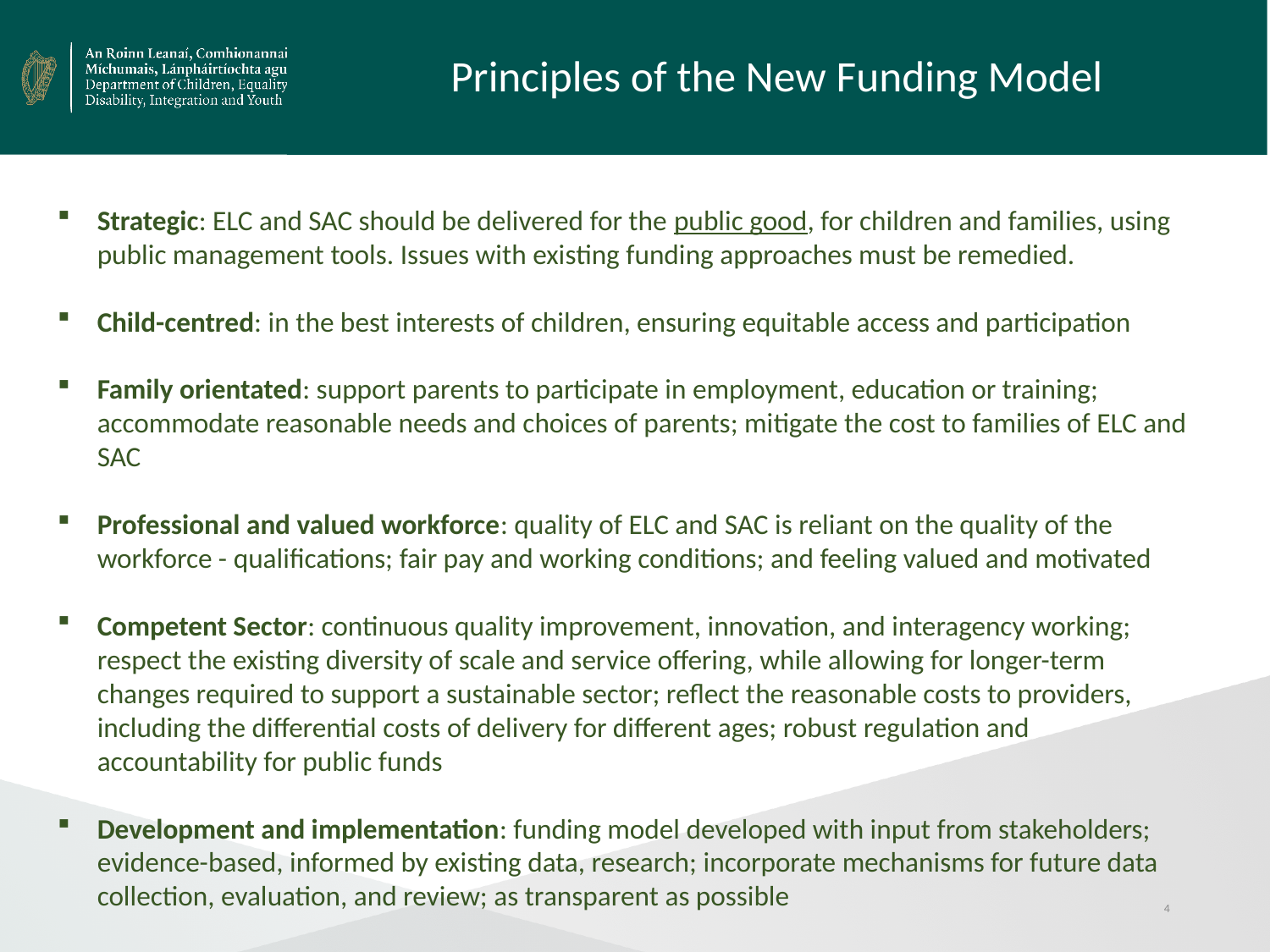

# Principles of the New Funding Model
Strategic: ELC and SAC should be delivered for the public good, for children and families, using public management tools. Issues with existing funding approaches must be remedied.

Child-centred: in the best interests of children, ensuring equitable access and participation

Family orientated: support parents to participate in employment, education or training; accommodate reasonable needs and choices of parents; mitigate the cost to families of ELC and SAC

Professional and valued workforce: quality of ELC and SAC is reliant on the quality of the workforce - qualifications; fair pay and working conditions; and feeling valued and motivated

Competent Sector: continuous quality improvement, innovation, and interagency working; respect the existing diversity of scale and service offering, while allowing for longer-term changes required to support a sustainable sector; reflect the reasonable costs to providers, including the differential costs of delivery for different ages; robust regulation and accountability for public funds

Development and implementation: funding model developed with input from stakeholders; evidence-based, informed by existing data, research; incorporate mechanisms for future data collection, evaluation, and review; as transparent as possible

4